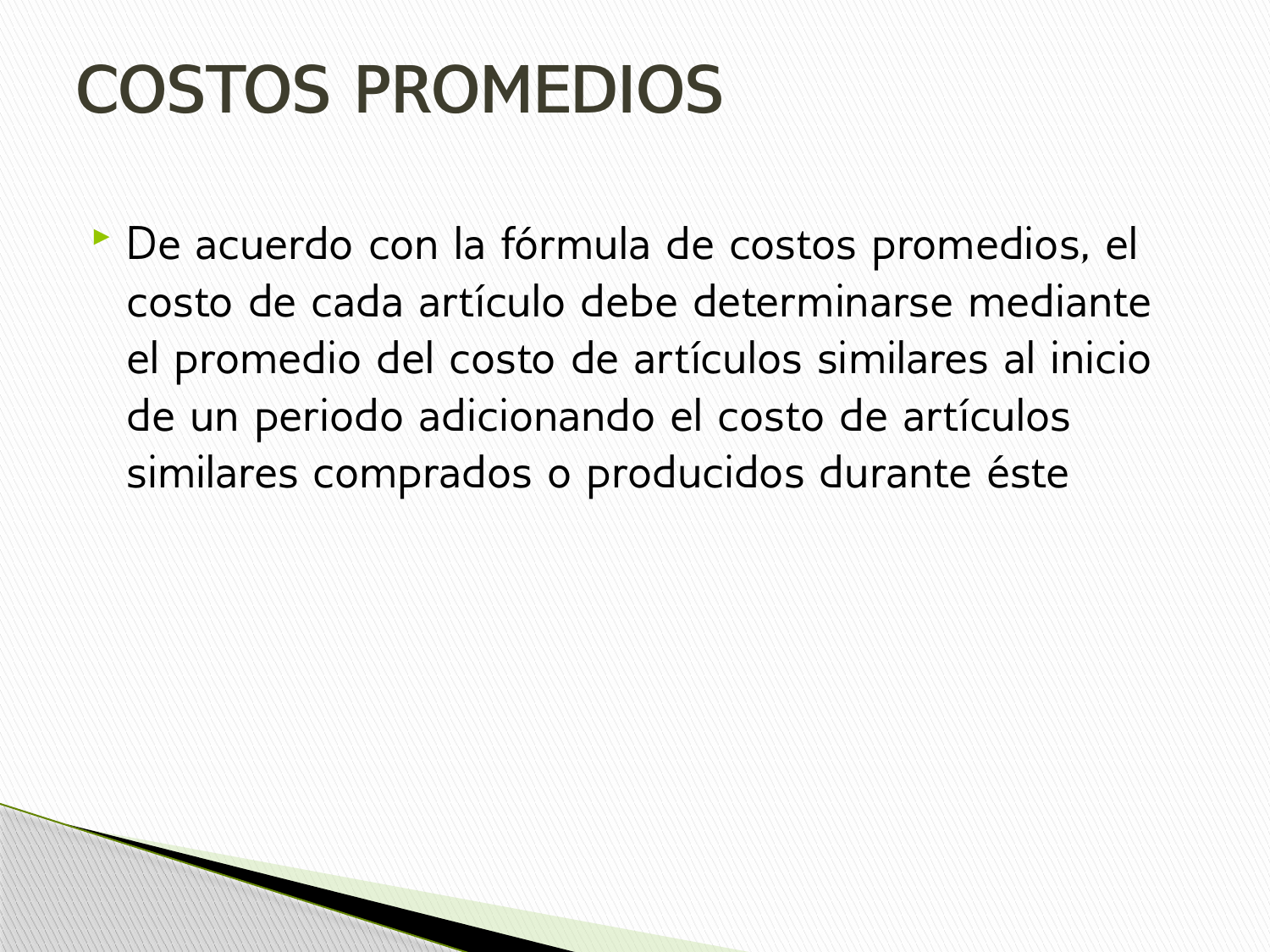

# COSTOS PROMEDIOS
De acuerdo con la fórmula de costos promedios, el costo de cada artículo debe determinarse mediante el promedio del costo de artículos similares al inicio de un periodo adicionando el costo de artículos similares comprados o producidos durante éste